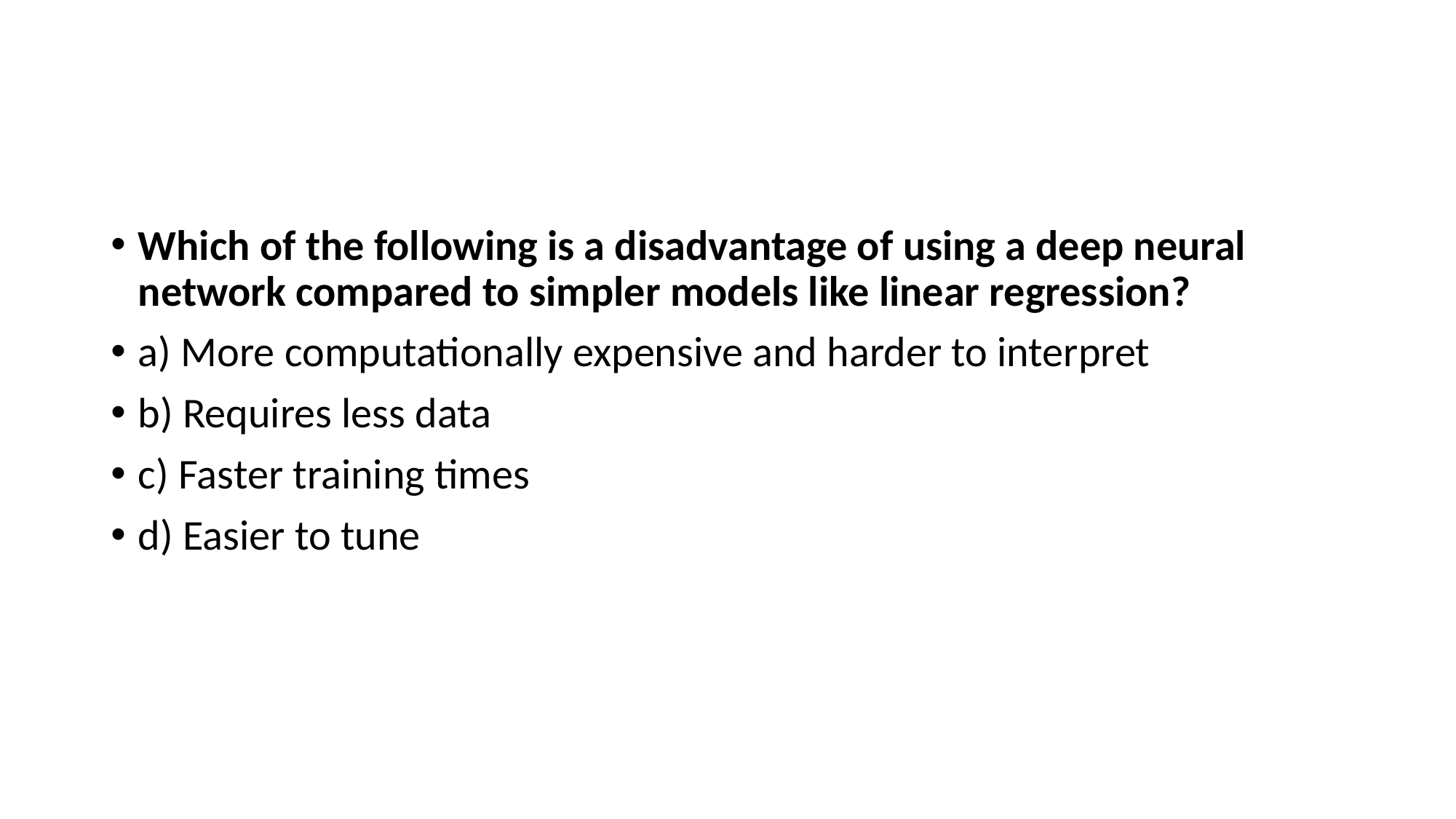

#
Which of the following is a disadvantage of using a deep neural network compared to simpler models like linear regression?
a) More computationally expensive and harder to interpret
b) Requires less data
c) Faster training times
d) Easier to tune